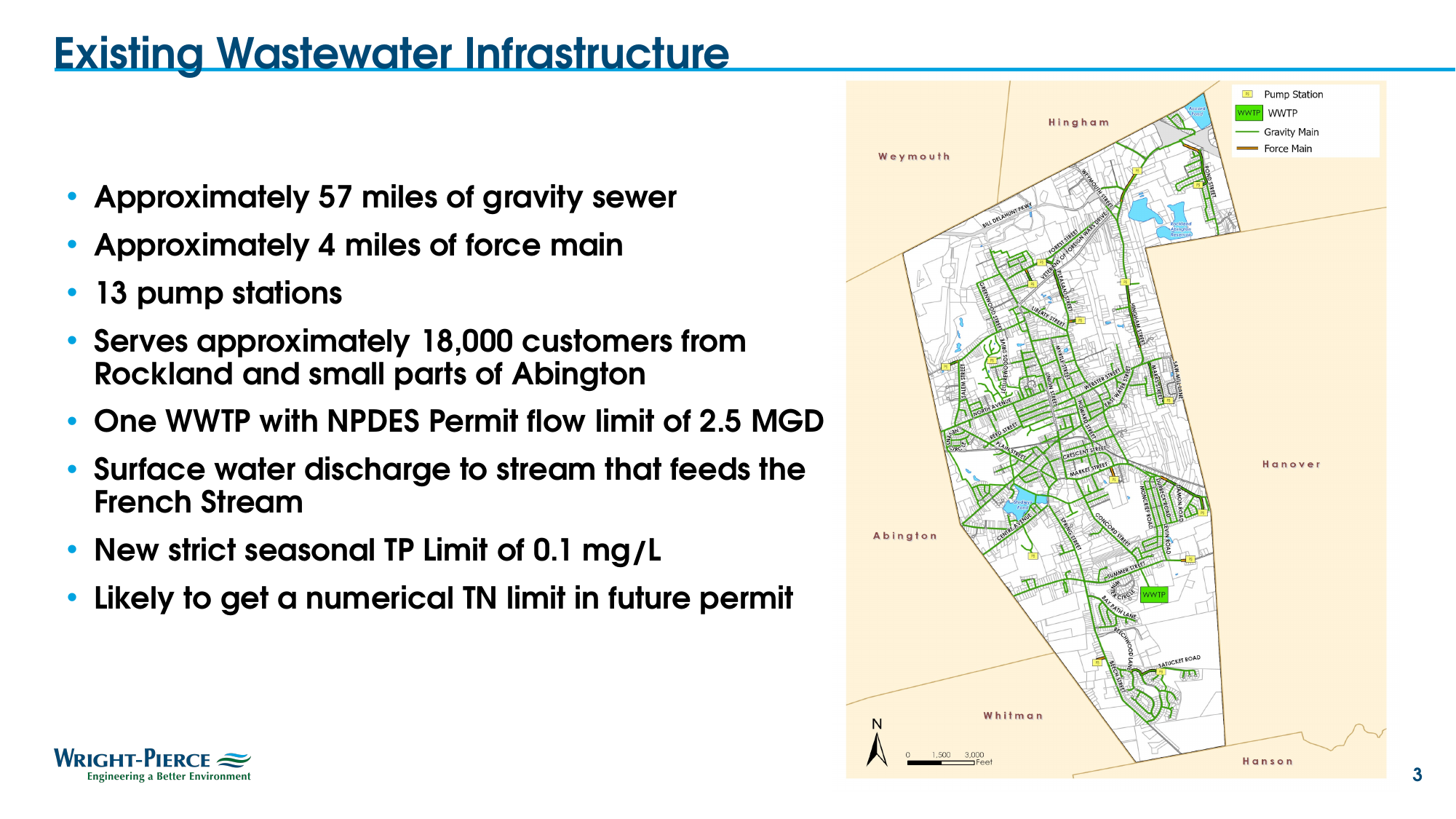

# Existing Wastewater Infrastructure

Approximately 57 miles of gravity sewer
Approximately 4 miles of force main
13 pump stations
Serves approximately 18,000 customers from Rockland and small parts of Abington
One WWTP with NPDES Permit flow limit of 2.5 MGD
Surface water discharge to stream that feeds the French Stream
New strict seasonal TP Limit of 0.1 mg/L
Likely to get a numerical TN limit in future permit
3